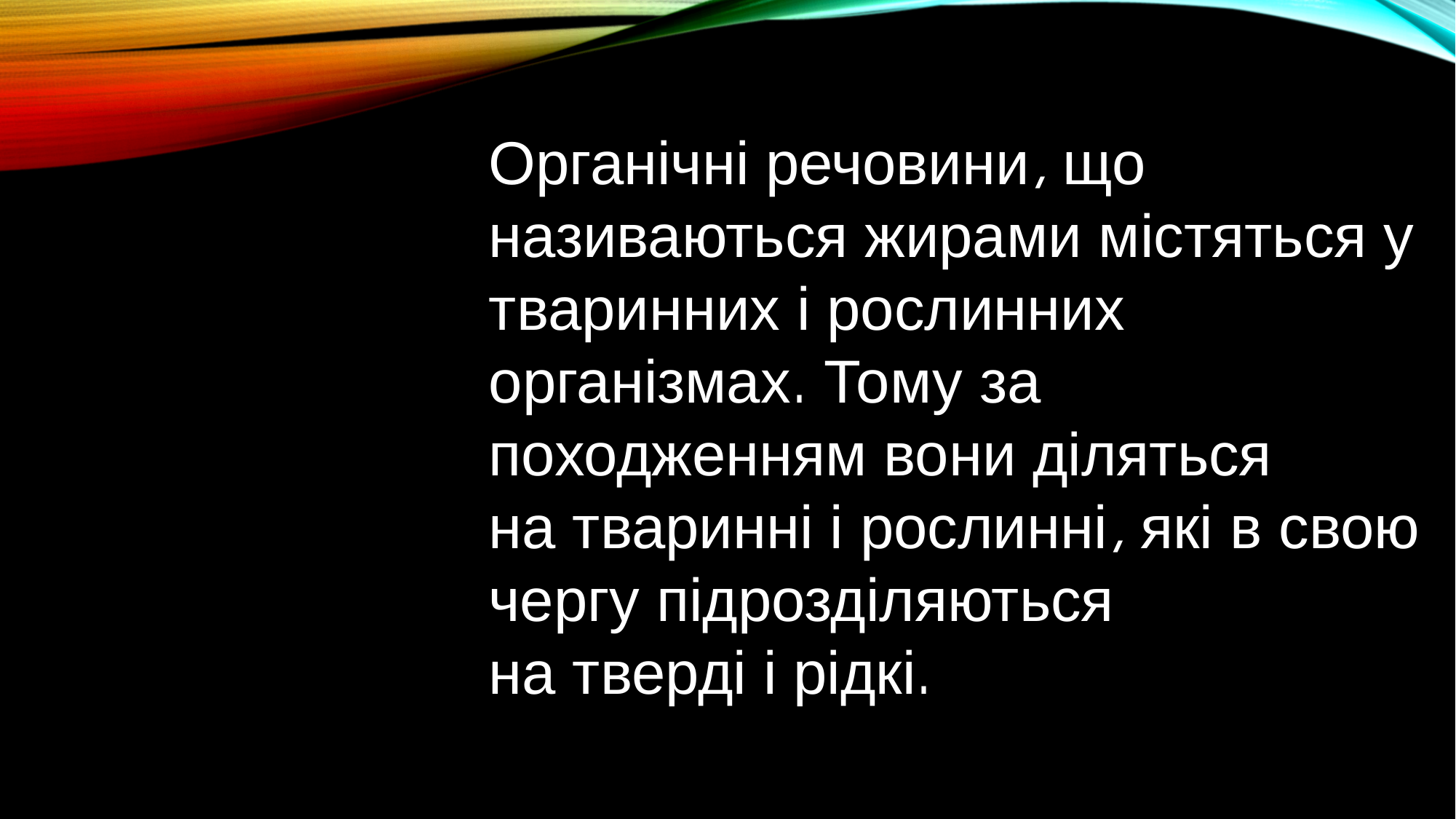

Органічні речовини, що називаються жирами містяться у тваринних і рослинних організмах. Тому за походженням вони діляться на тваринні і рослинні, які в свою чергу підрозділяються на тверді і рідкі.